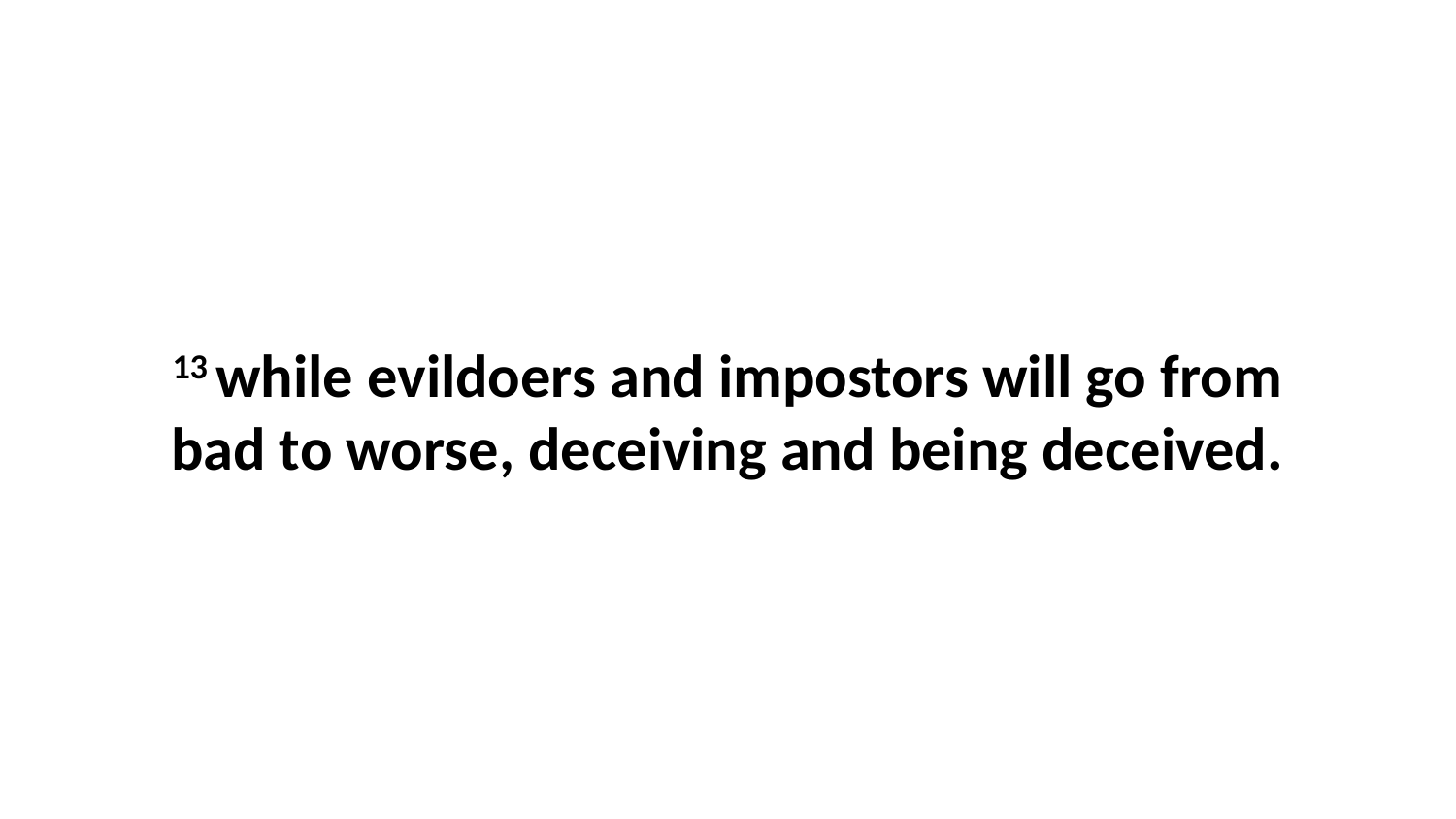

13 while evildoers and impostors will go from bad to worse, deceiving and being deceived.